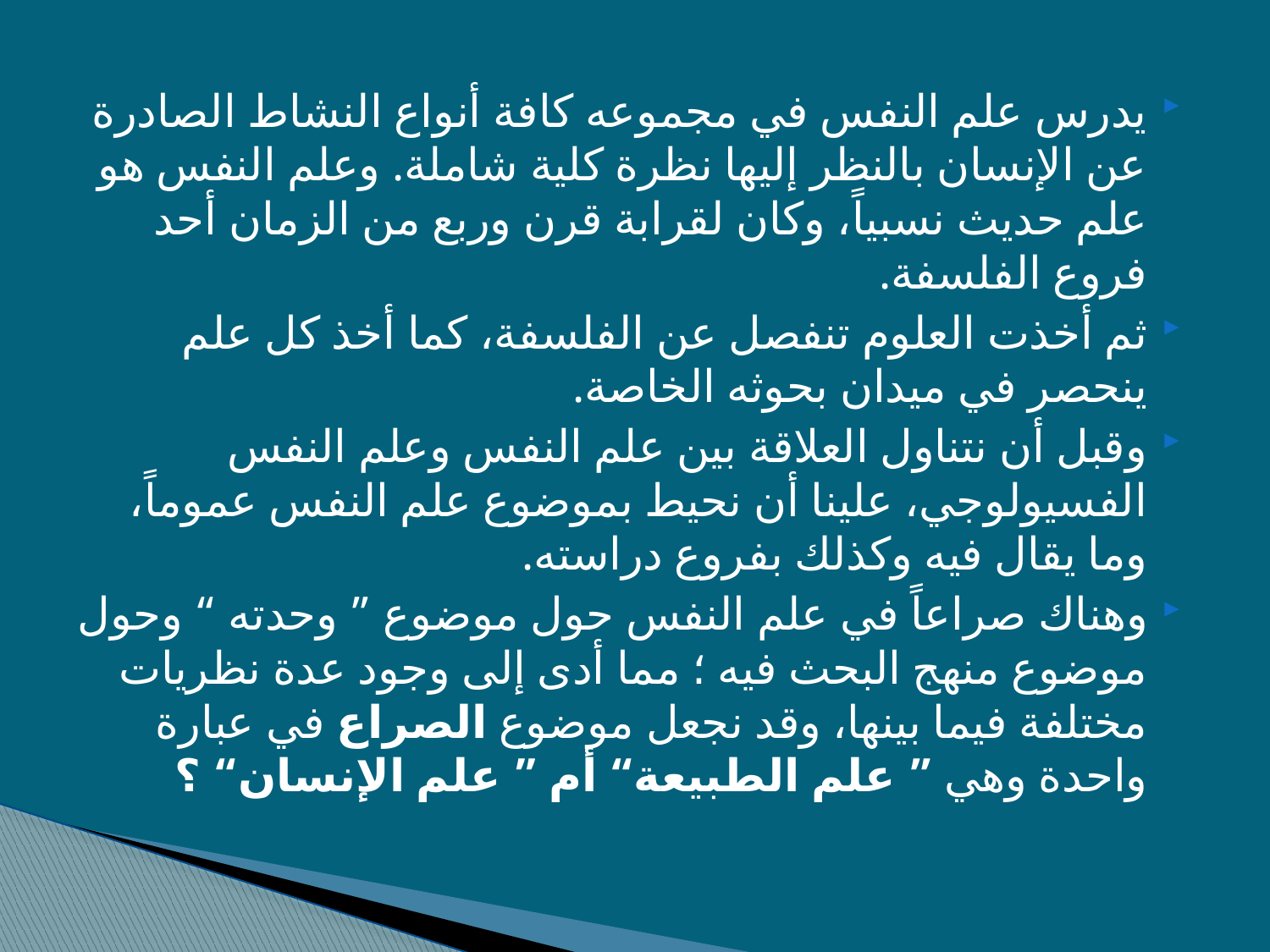

يدرس علم النفس في مجموعه كافة أنواع النشاط الصادرة عن الإنسان بالنظر إليها نظرة كلية شاملة. وعلم النفس هو علم حديث نسبياً، وكان لقرابة قرن وربع من الزمان أحد فروع الفلسفة.
ثم أخذت العلوم تنفصل عن الفلسفة، كما أخذ كل علم ينحصر في ميدان بحوثه الخاصة.
وقبل أن نتناول العلاقة بين علم النفس وعلم النفس الفسيولوجي، علينا أن نحيط بموضوع علم النفس عموماً، وما يقال فيه وكذلك بفروع دراسته.
وهناك صراعاً في علم النفس حول موضوع ” وحدته “ وحول موضوع منهج البحث فيه ؛ مما أدى إلى وجود عدة نظريات مختلفة فيما بينها، وقد نجعل موضوع الصراع في عبارة واحدة وهي ” علم الطبيعة“ أم ” علم الإنسان“ ؟